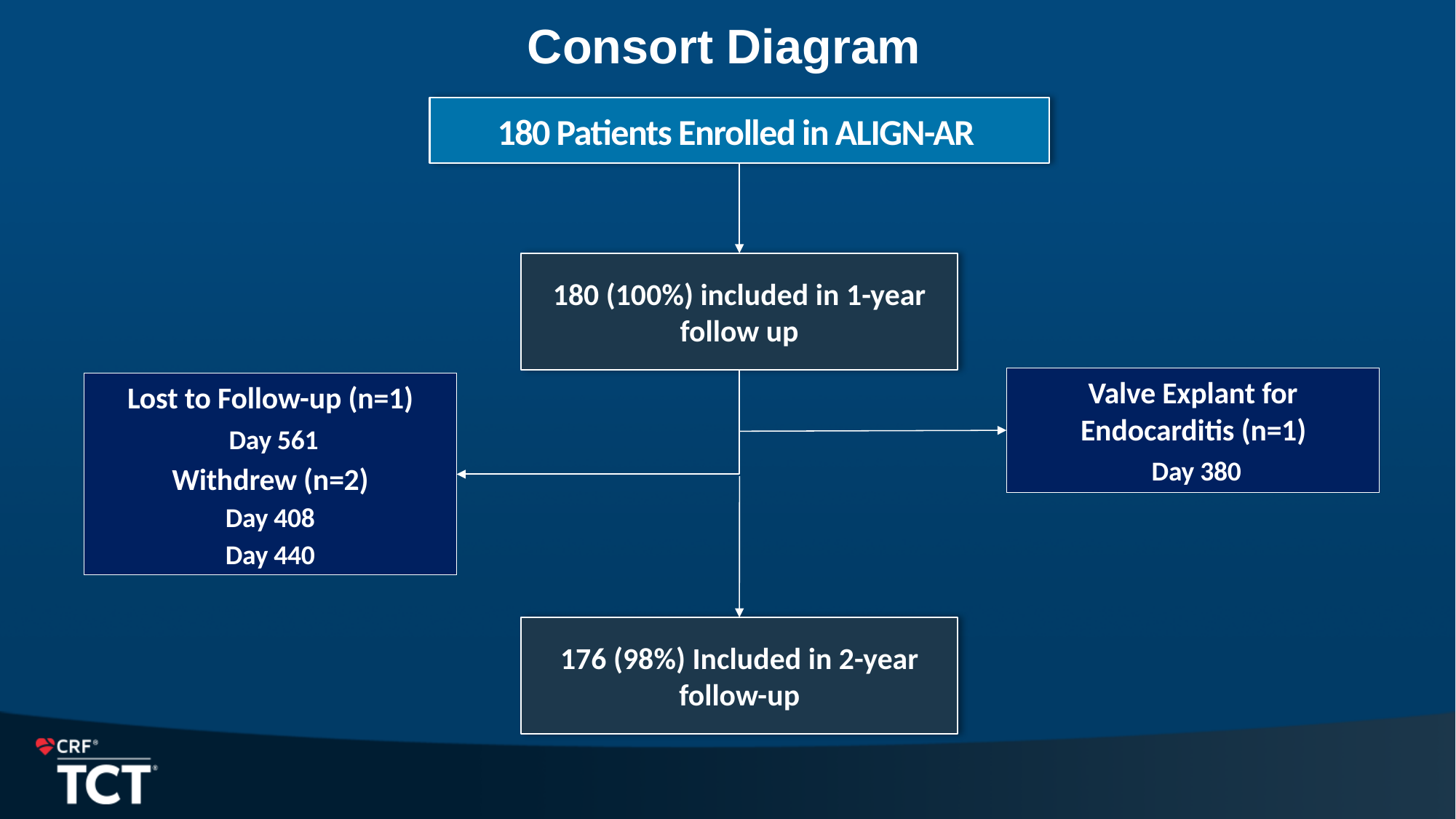

# Consort Diagram
180 Patients Enrolled in ALIGN-AR
180 (100%) included in 1-year follow up
Valve Explant for Endocarditis (n=1)
 Day 380
Lost to Follow-up (n=1)
 Day 561
Withdrew (n=2)
Day 408
Day 440
176 (98%) Included in 2-year follow-up